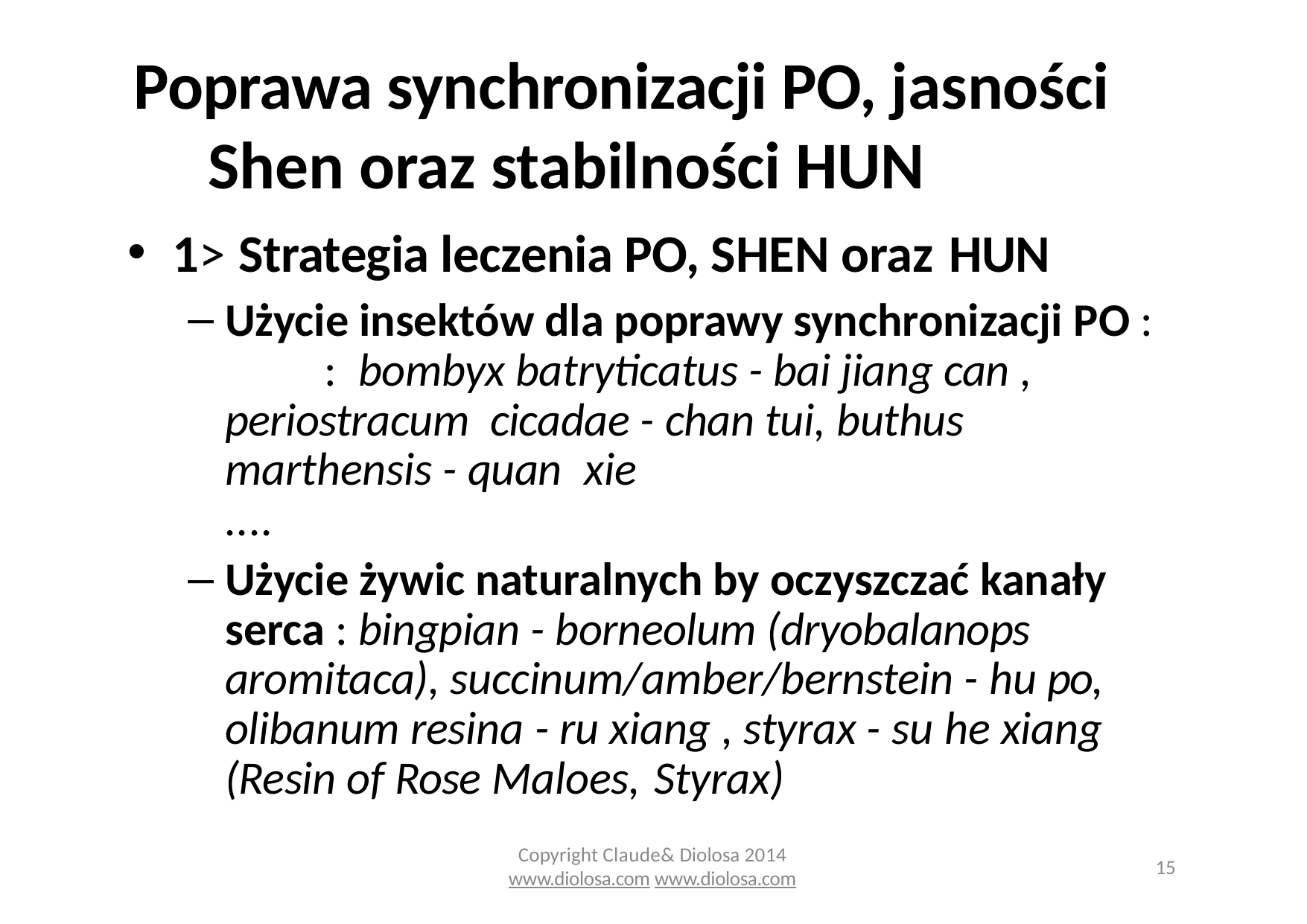

# Poprawa synchronizacji PO, jasności Shen oraz stabilności HUN
1>  Strategia leczenia PO, SHEN oraz HUN
Użycie insektów dla poprawy synchronizacji PO :	:  bombyx batryticatus - bai jiang can , periostracum  cicadae - chan tui, buthus marthensis - quan  xie
....
Użycie żywic naturalnych by oczyszczać kanały serca : bingpian - borneolum (dryobalanops  aromitaca), succinum/amber/bernstein - hu po,  olibanum resina - ru xiang , styrax - su he xiang  (Resin of Rose Maloes, Styrax)
Copyright Claude& Diolosa 2014
www.diolosa.com www.diolosa.com
15